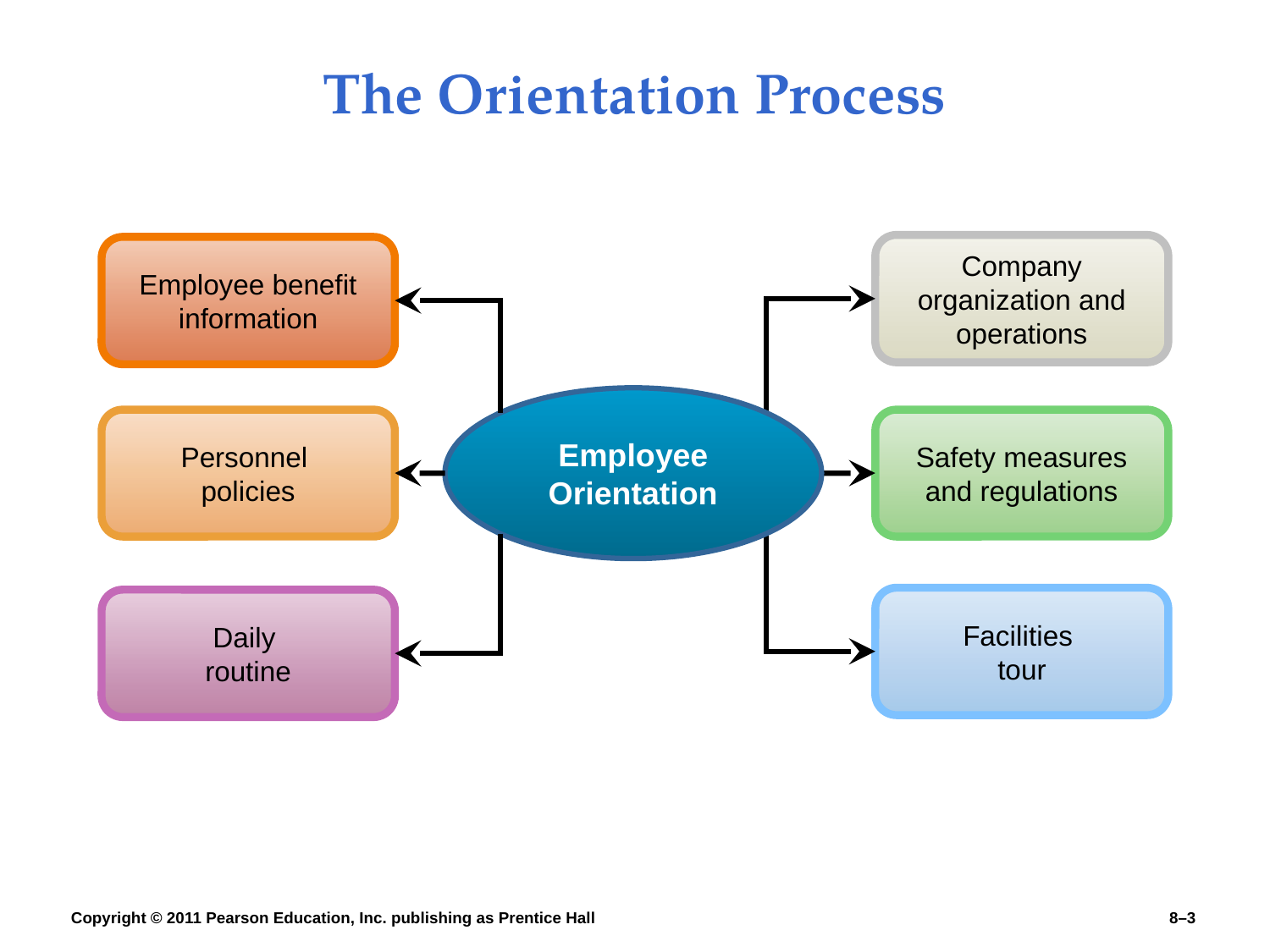

# The Orientation Process
Company organization and operations
Employee benefit information
Employee Orientation
Personnel
policies
Safety measures
and regulations
Facilities
tour
Daily
routine
Copyright © 2011 Pearson Education, Inc. publishing as Prentice Hall
8–3